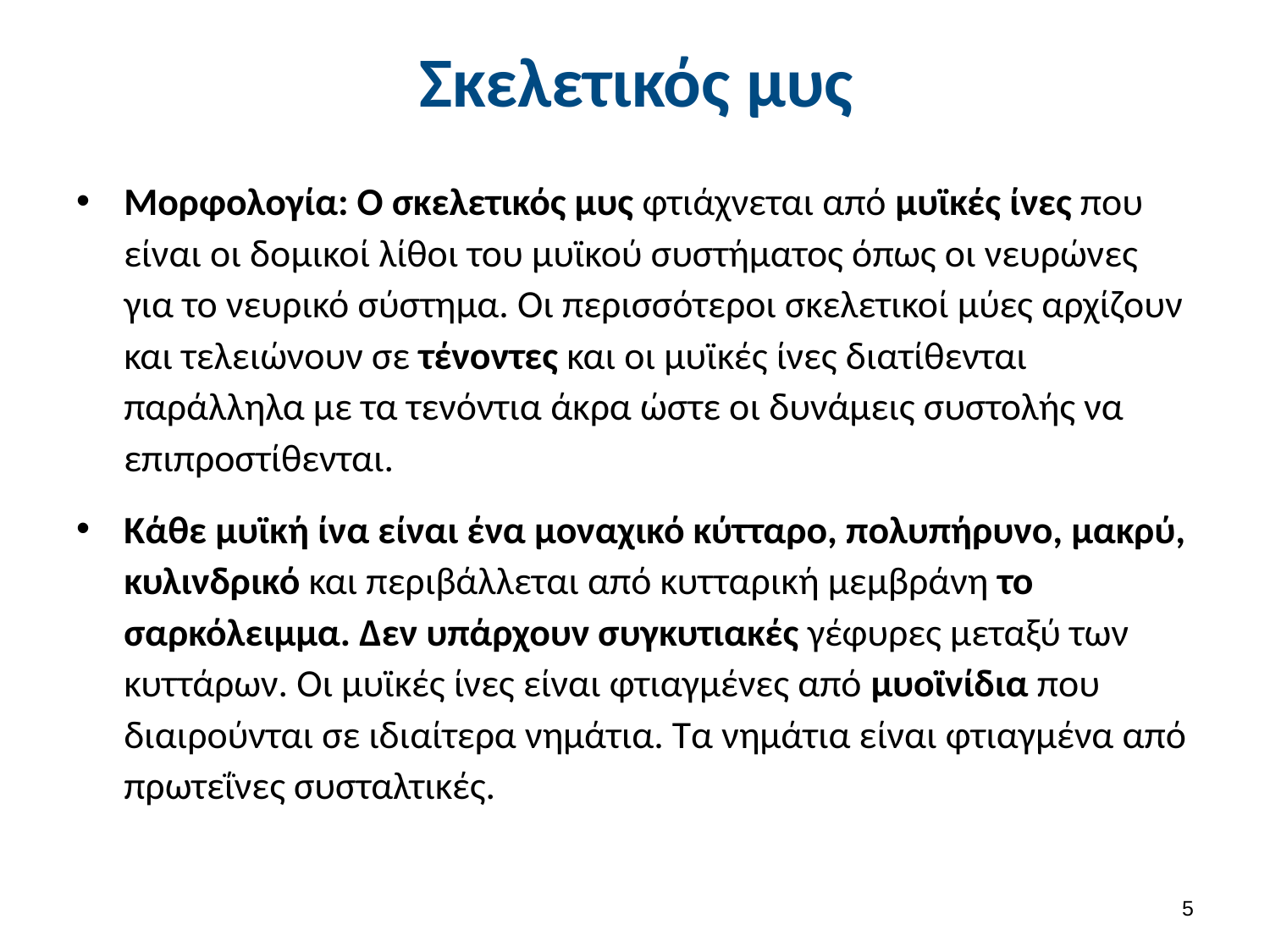

# Σκελετικός μυς
Μορφολογία: Ο σκελετικός μυς φτιάχνεται από μυϊκές ίνες που είναι οι δομικοί λίθοι του μυϊκού συστήματος όπως οι νευρώνες για το νευρικό σύστημα. Οι περισσότεροι σκελετικοί μύες αρχίζουν και τελειώνουν σε τένοντες και οι μυϊκές ίνες διατίθενται παράλληλα με τα τενόντια άκρα ώστε οι δυνάμεις συστολής να επιπροστίθενται.
Κάθε μυϊκή ίνα είναι ένα μοναχικό κύτταρο, πολυπήρυνο, μακρύ, κυλινδρικό και περιβάλλεται από κυτταρική μεμβράνη το σαρκόλειμμα. Δεν υπάρχουν συγκυτιακές γέφυρες μεταξύ των κυττάρων. Οι μυϊκές ίνες είναι φτιαγμένες από μυοϊνίδια που διαιρούνται σε ιδιαίτερα νημάτια. Τα νημάτια είναι φτιαγμένα από πρωτεΐνες συσταλτικές.
5